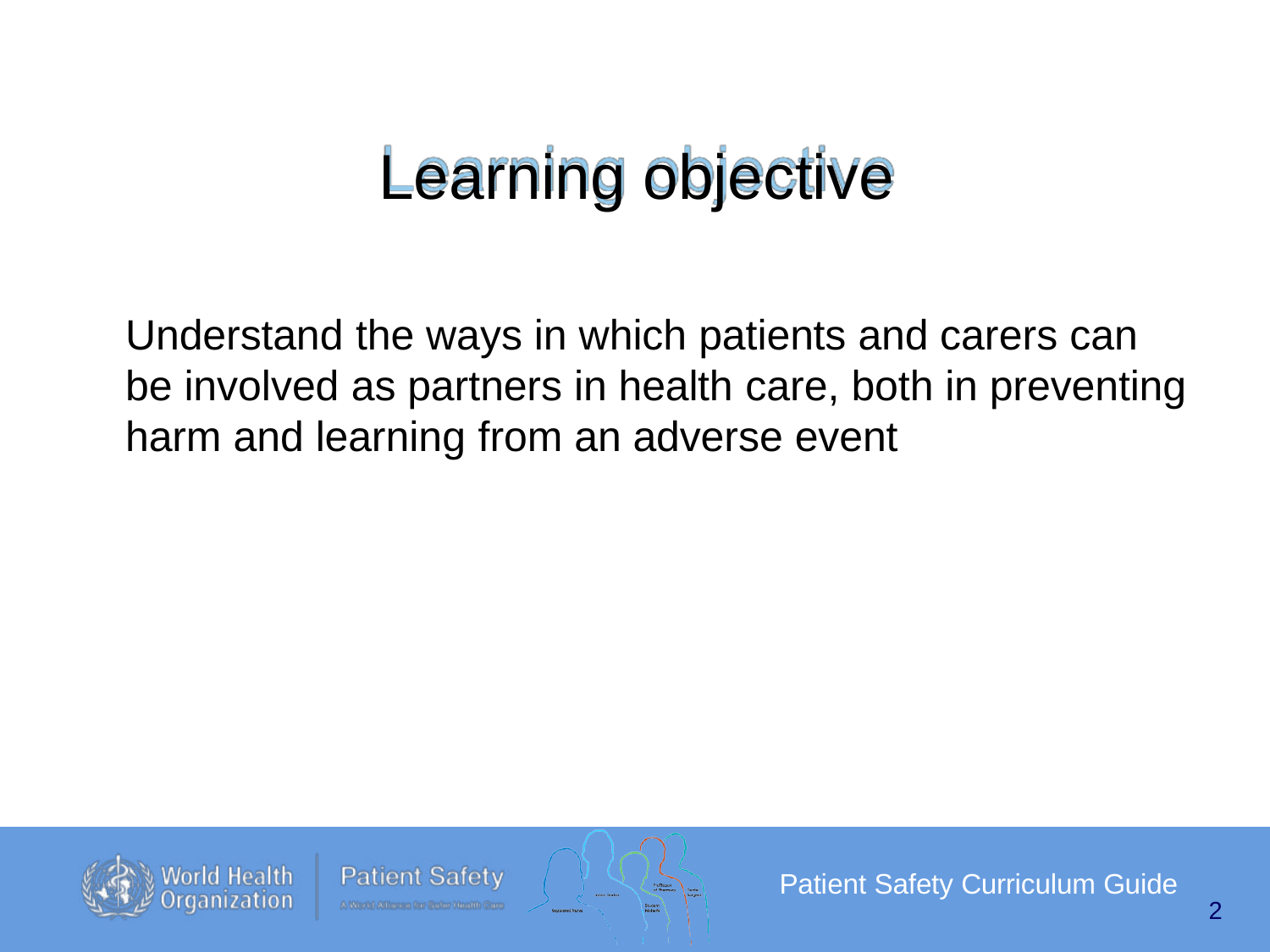

Learning objective
Understand the ways in which patients and carers can be involved as partners in health care, both in preventing harm and learning from an adverse event
Patient Safety Curriculum Guide
2